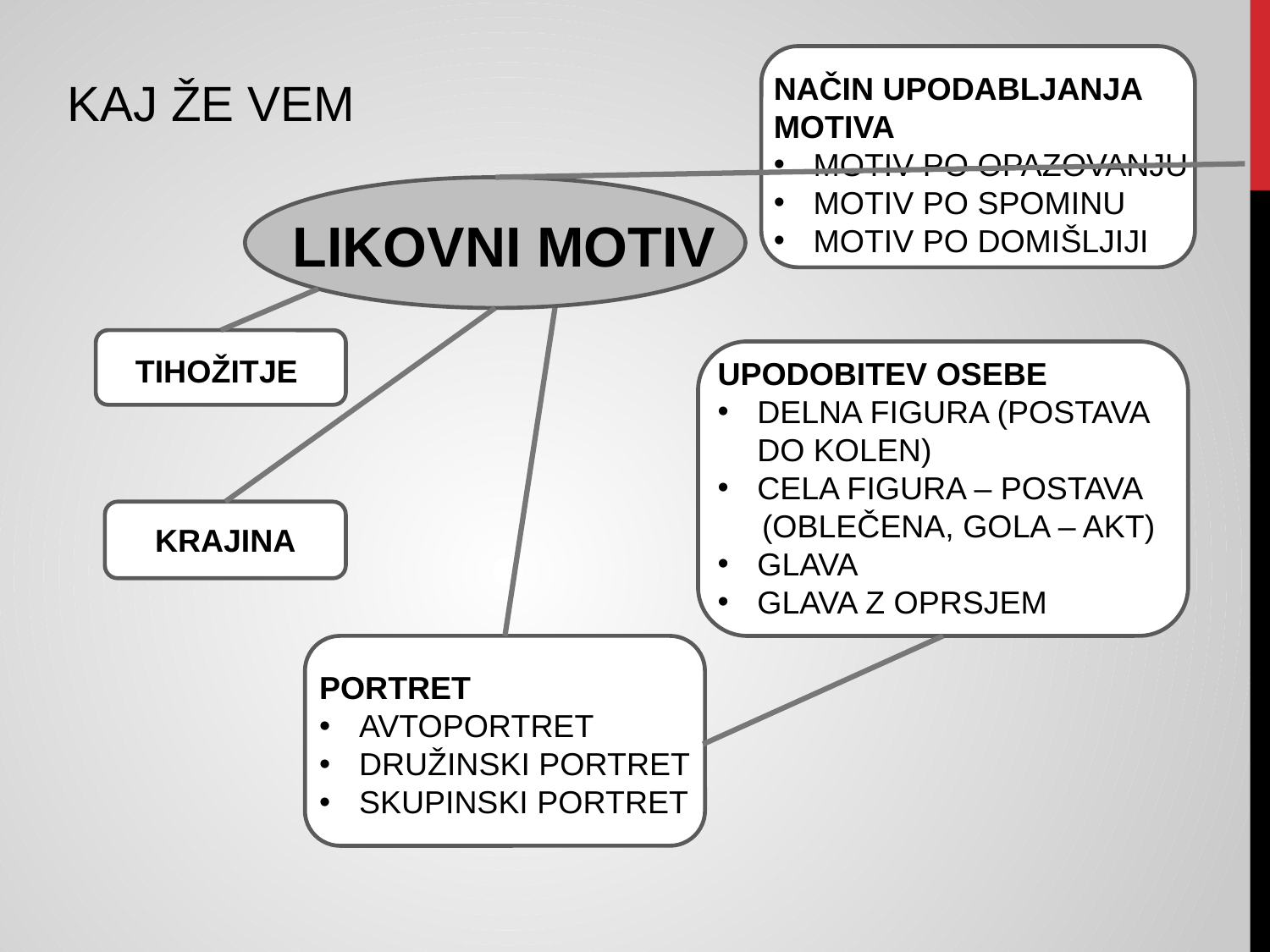

NAČIN UPODABLJANJA MOTIVA
MOTIV PO OPAZOVANJU
MOTIV PO SPOMINU
MOTIV PO DOMIŠLJIJI
KAJ ŽE VEM

LIKOVNI MOTIV

TIHOŽITJE
UPODOBITEV OSEBE
DELNA FIGURA (POSTAVA DO KOLEN)
CELA FIGURA – POSTAVA
     (OBLEČENA, GOLA – AKT)
GLAVA
GLAVA Z OPRSJEM

KRAJINA

PORTRET
AVTOPORTRET
DRUŽINSKI PORTRET
SKUPINSKI PORTRET